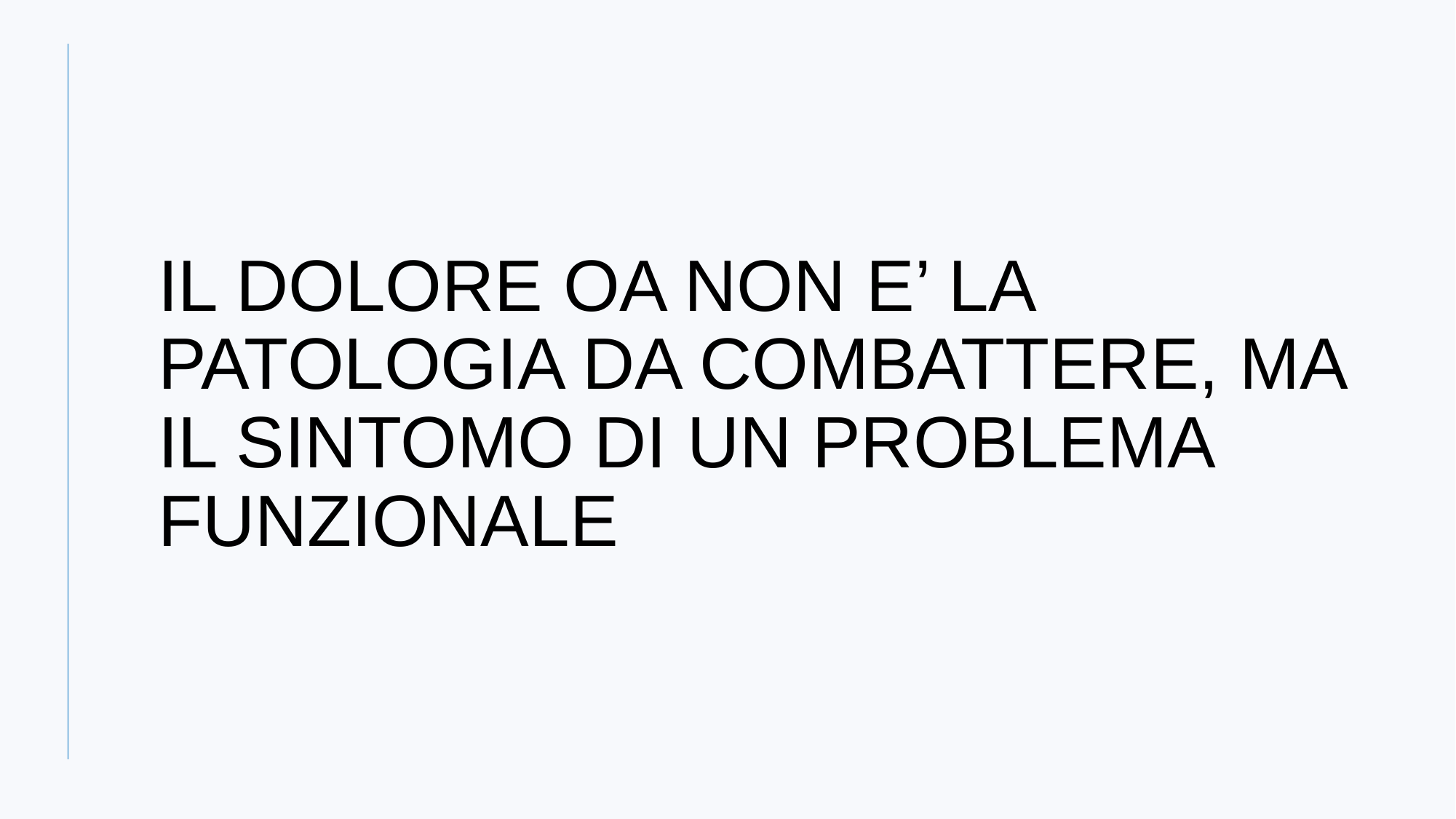

# IL DOLORE OA NON E’ LA PATOLOGIA DA COMBATTERE, MA IL SINTOMO DI UN PROBLEMA FUNZIONALE